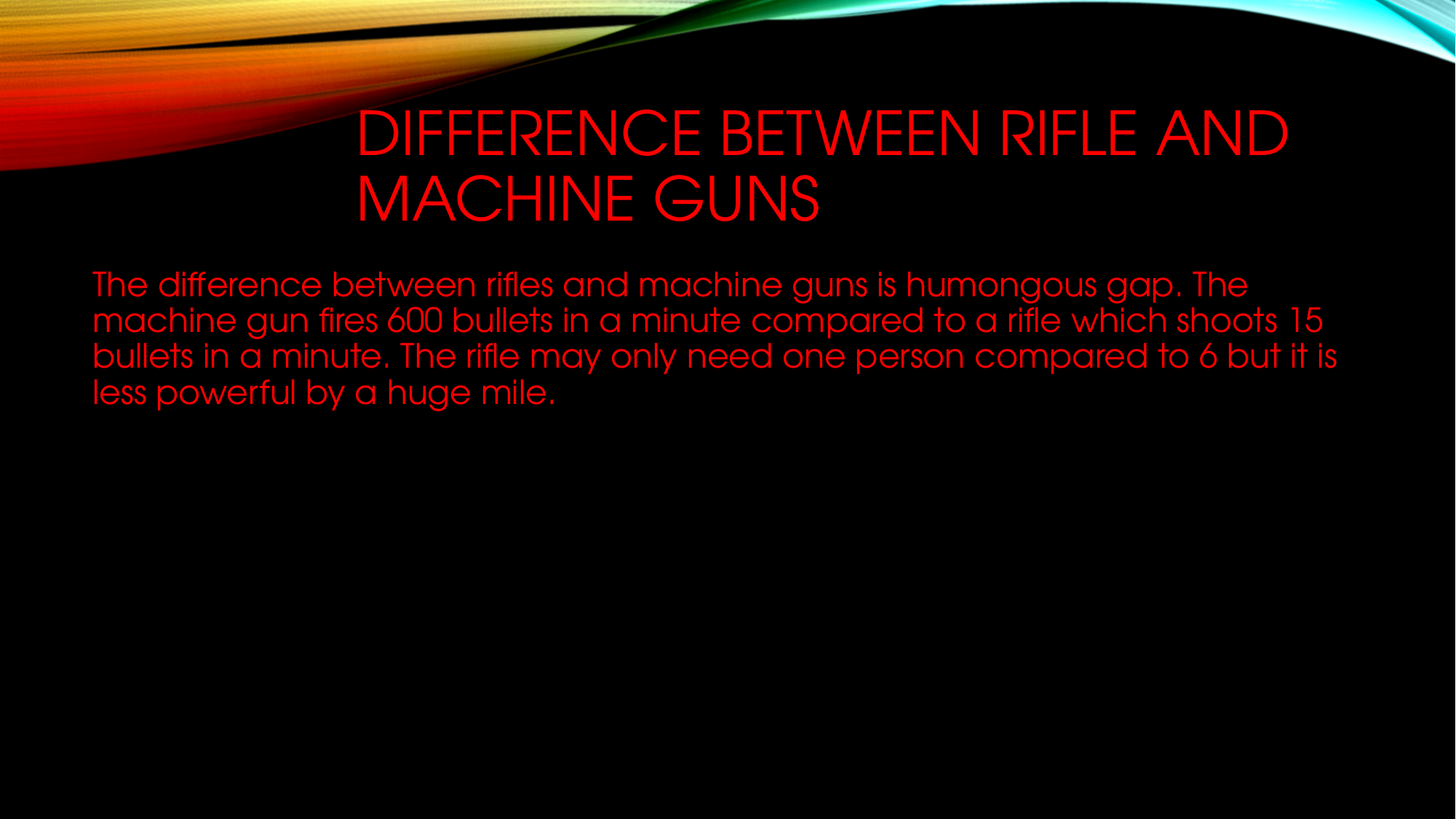

# Difference between rifle and machine guns
The difference between rifles and machine guns is humongous gap. The machine gun fires 600 bullets in a minute compared to a rifle which shoots 15 bullets in a minute. The rifle may only need one person compared to 6 but it is less powerful by a huge mile.